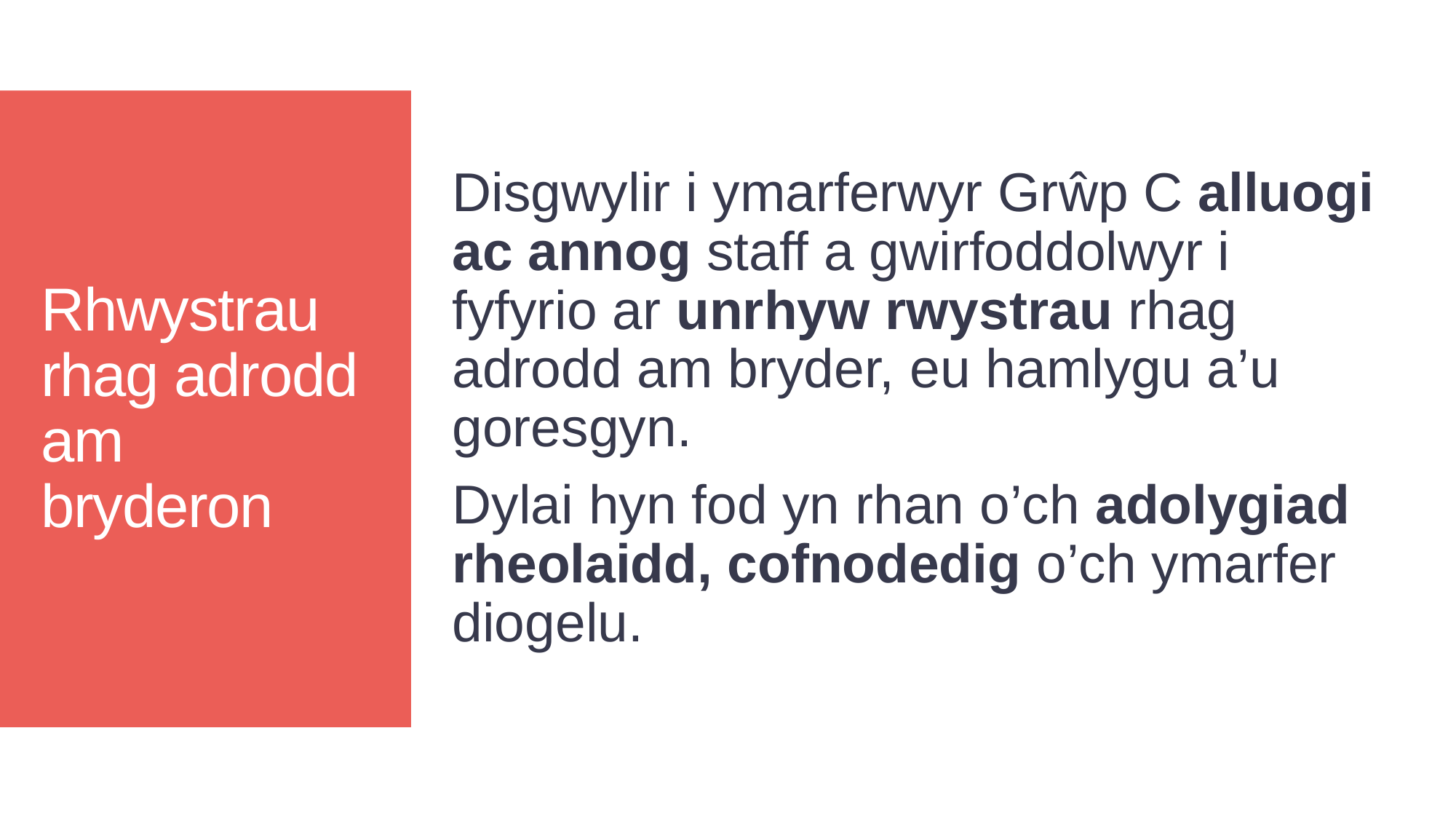

Disgwylir i ymarferwyr Grŵp C alluogi ac annog staff a gwirfoddolwyr i fyfyrio ar unrhyw rwystrau rhag adrodd am bryder, eu hamlygu a’u goresgyn.
Dylai hyn fod yn rhan o’ch adolygiad rheolaidd, cofnodedig o’ch ymarfer diogelu.
# Rhwystrau rhag adrodd am bryderon